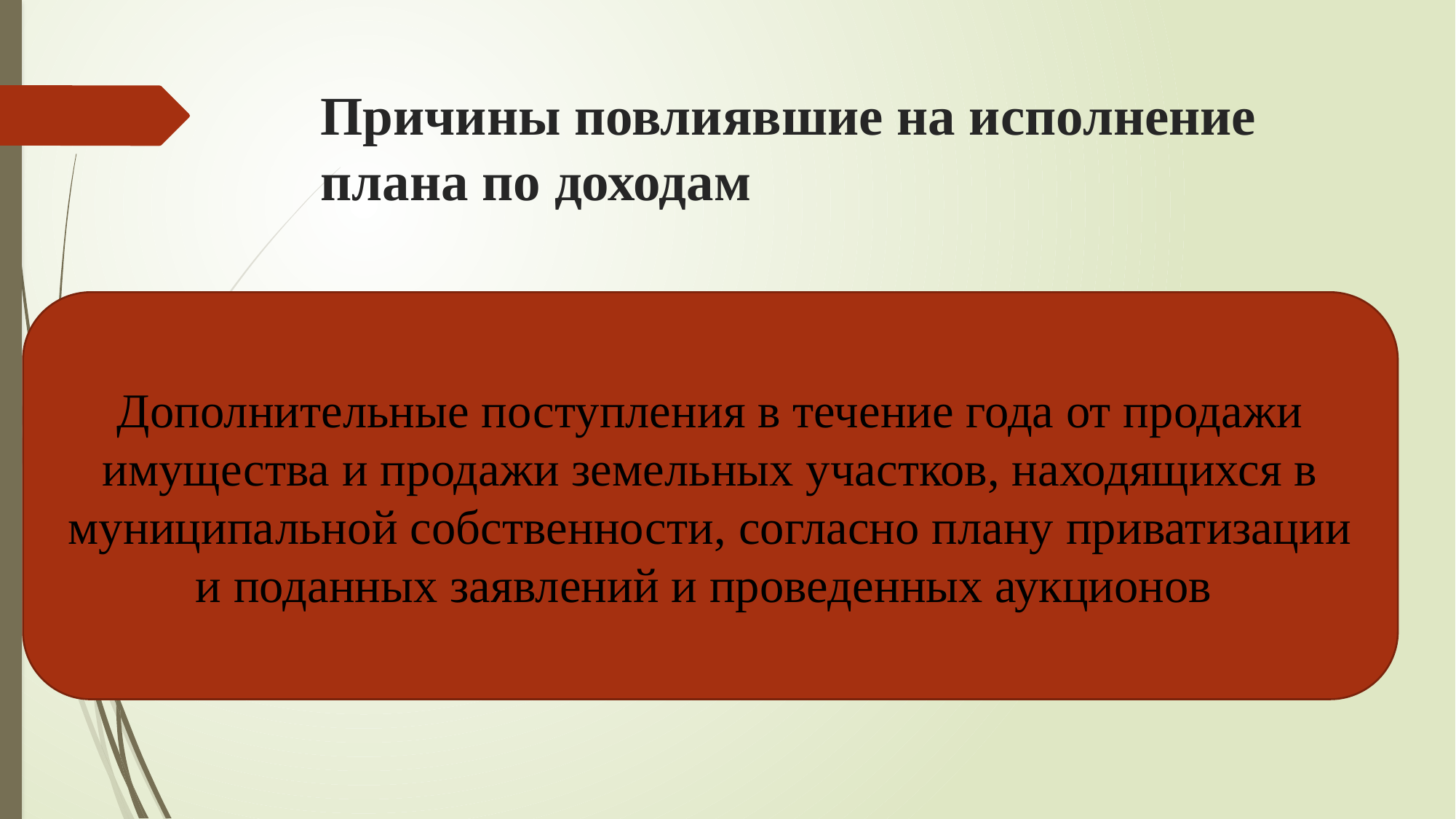

# Причины повлиявшие на исполнение плана по доходам
Дополнительные поступления в течение года от продажи имущества и продажи земельных участков, находящихся в муниципальной собственности, согласно плану приватизации и поданных заявлений и проведенных аукционов